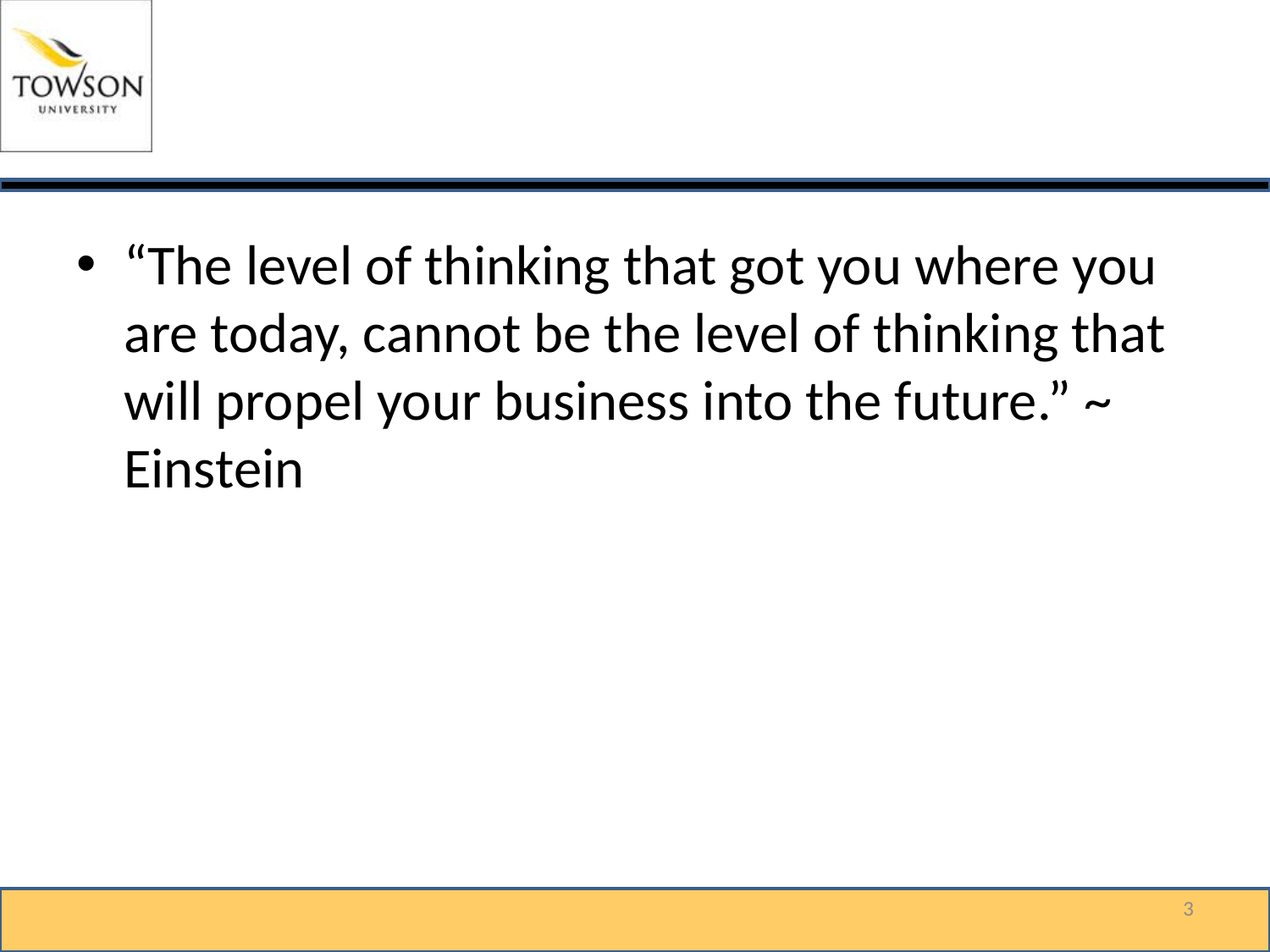

#
“The level of thinking that got you where you are today, cannot be the level of thinking that will propel your business into the future.” ~ Einstein
3